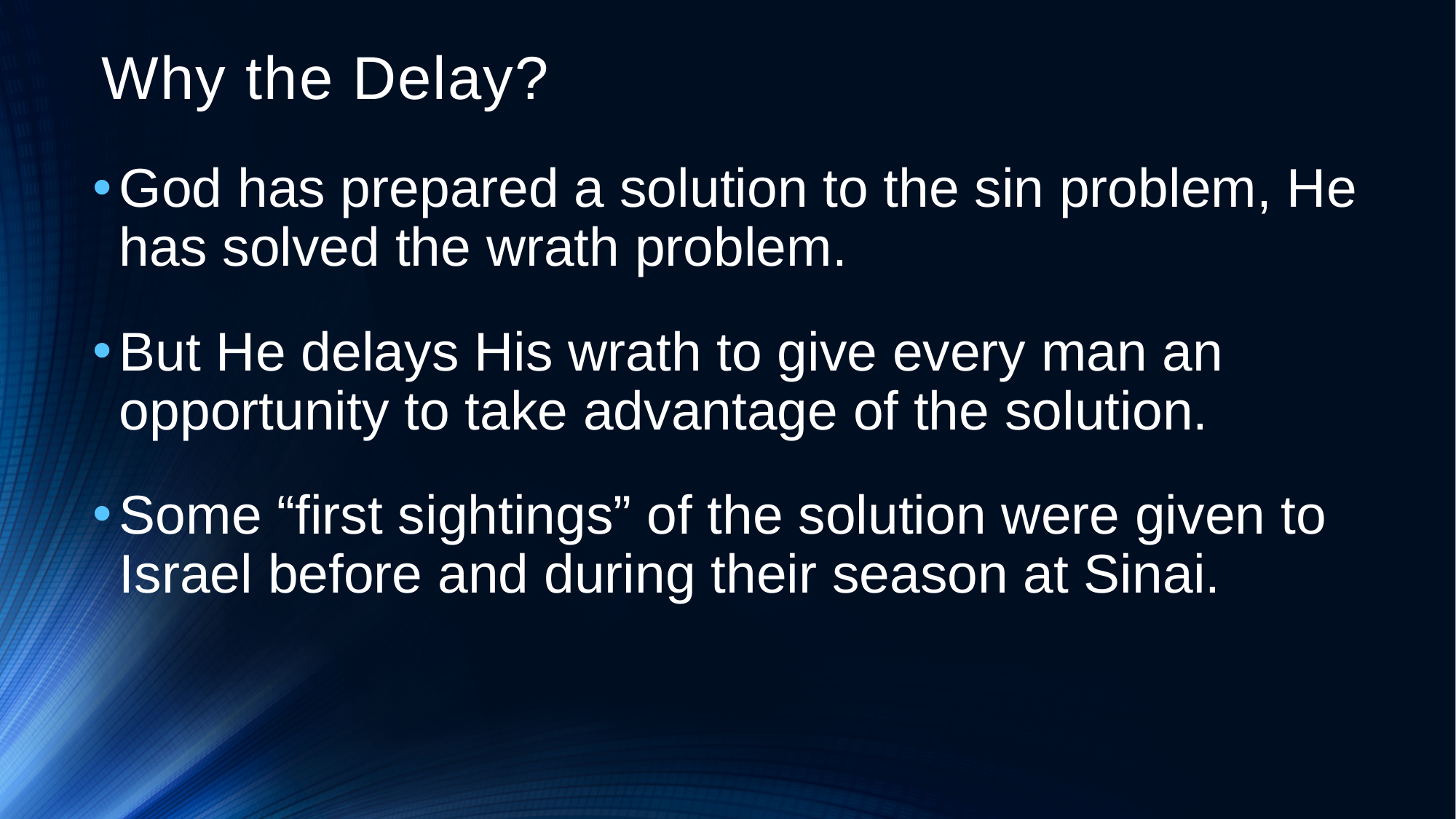

# Why the Delay?
God has prepared a solution to the sin problem, He has solved the wrath problem.
But He delays His wrath to give every man an opportunity to take advantage of the solution.
Some “first sightings” of the solution were given to Israel before and during their season at Sinai.